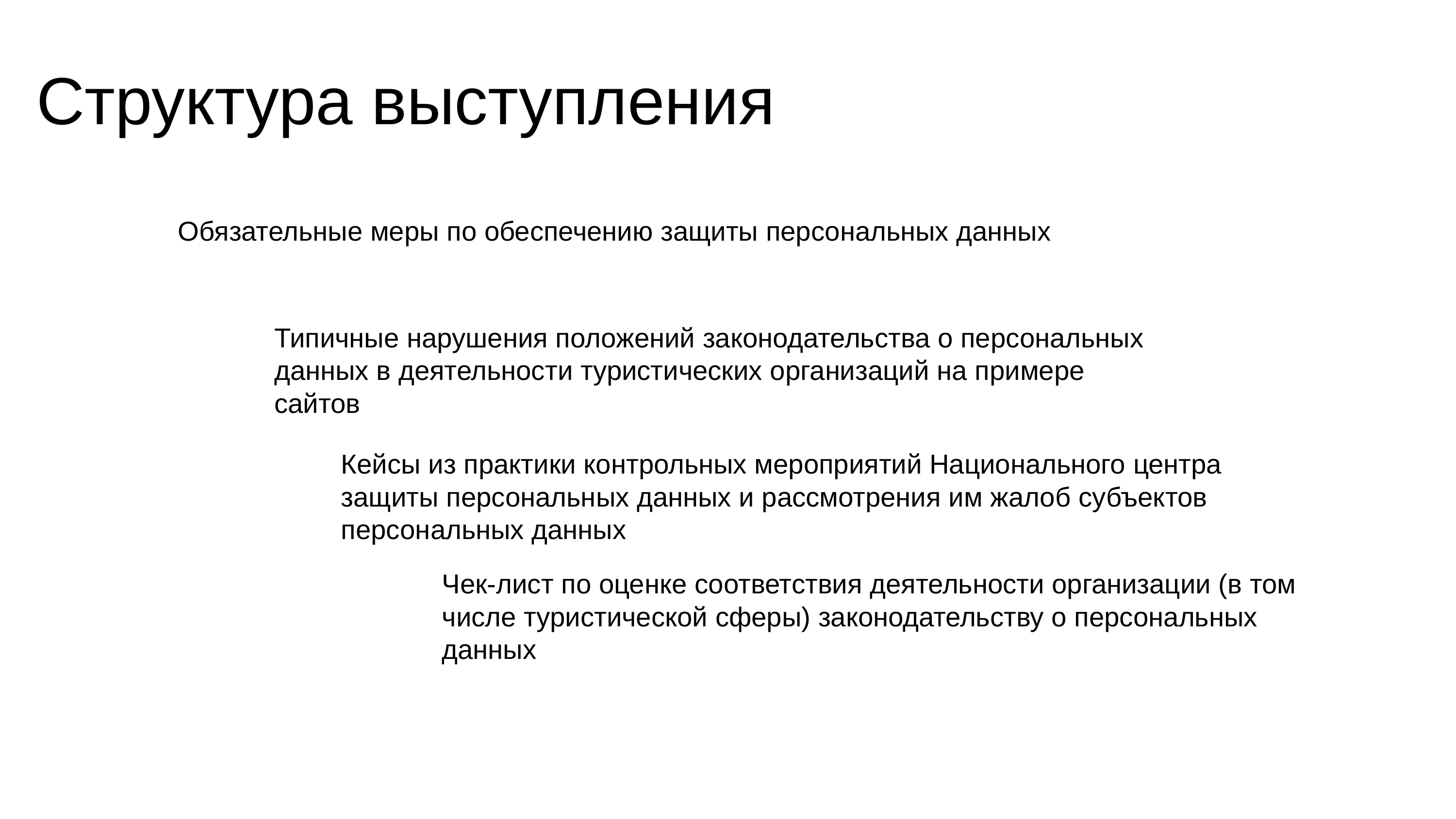

Структура выступления

Обязательные меры по обеспечению защиты персональных данных
Типичные нарушения положений законодательства о персональных данных в деятельности туристических организаций на примере сайтов

Кейсы из практики контрольных мероприятий Национального центра защиты персональных данных и рассмотрения им жалоб субъектов персональных данных

Чек-лист по оценке соответствия деятельности организации (в том числе туристической сферы) законодательству о персональных данных